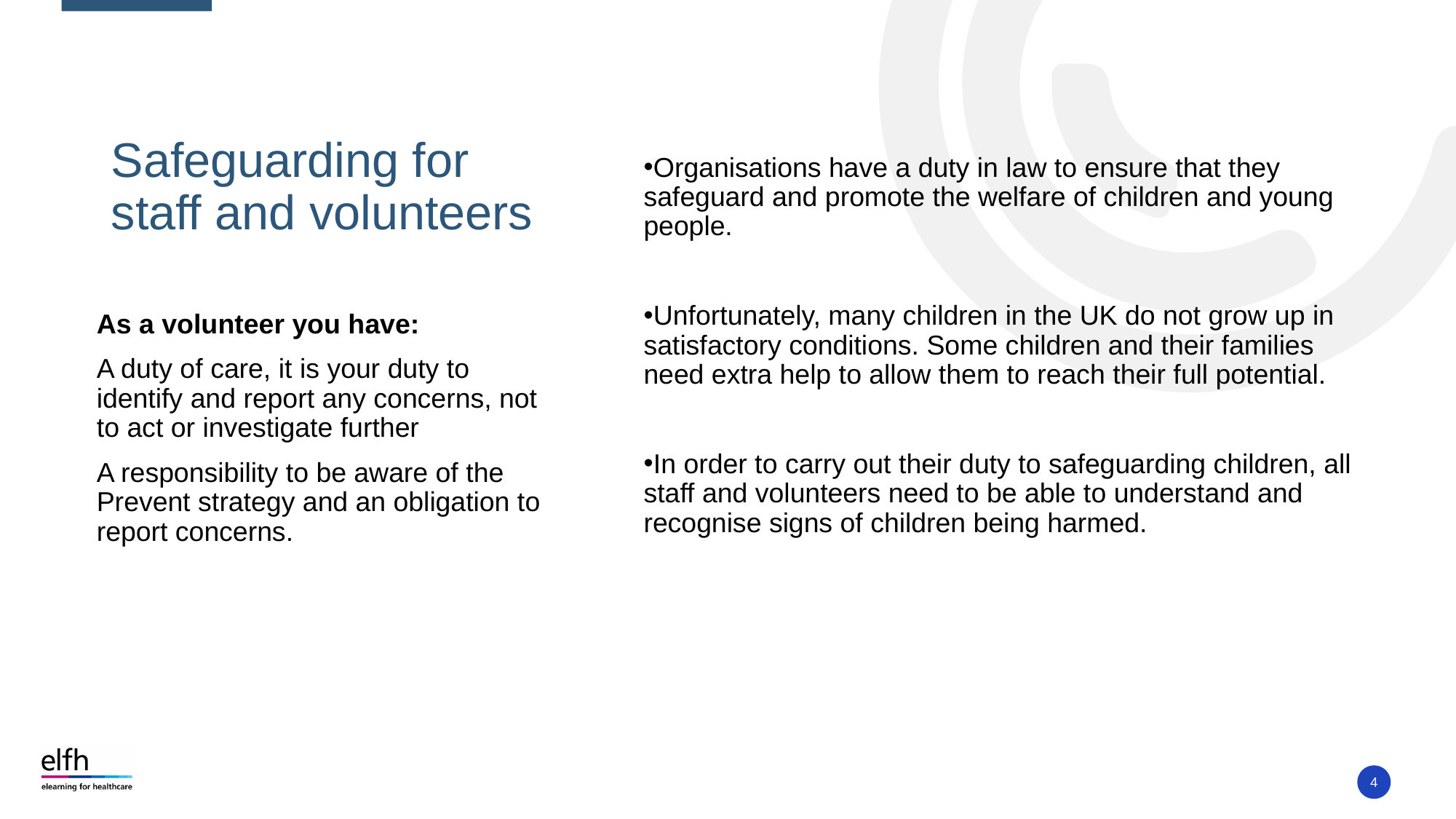

# Safeguarding for staff and volunteers
Organisations have a duty in law to ensure that they safeguard and promote the welfare of children and young people.

Unfortunately, many children in the UK do not grow up in satisfactory conditions. Some children and their families need extra help to allow them to reach their full potential.

In order to carry out their duty to safeguarding children, all staff and volunteers need to be able to understand and recognise signs of children being harmed.

As a volunteer you have:
A duty of care, it is your duty to identify and report any concerns, not to act or investigate further
A responsibility to be aware of the Prevent strategy and an obligation to report concerns.
4